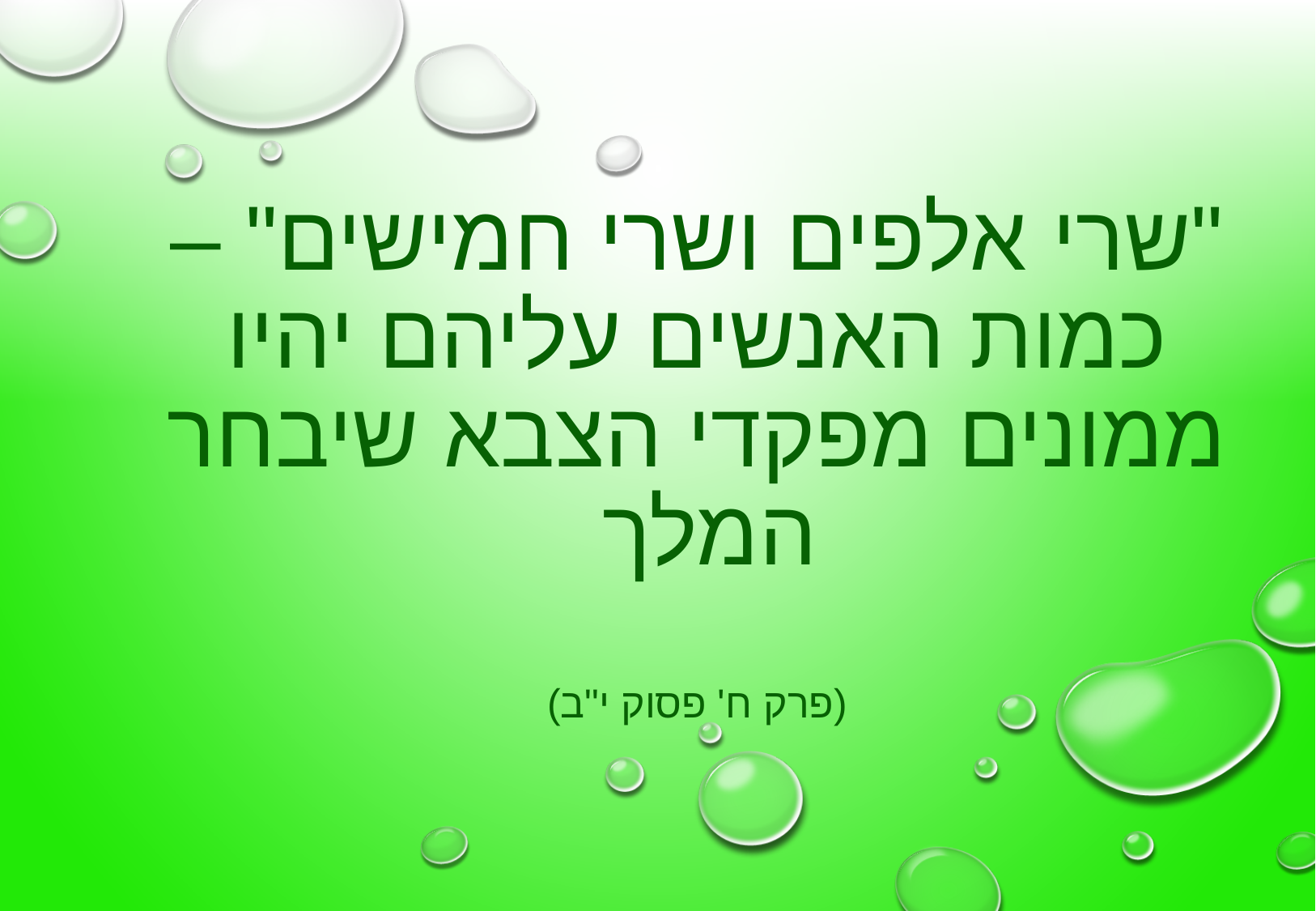

# "שרי אלפים ושרי חמישים" – כמות האנשים עליהם יהיו ממונים מפקדי הצבא שיבחר המלך (פרק ח' פסוק י"ב)